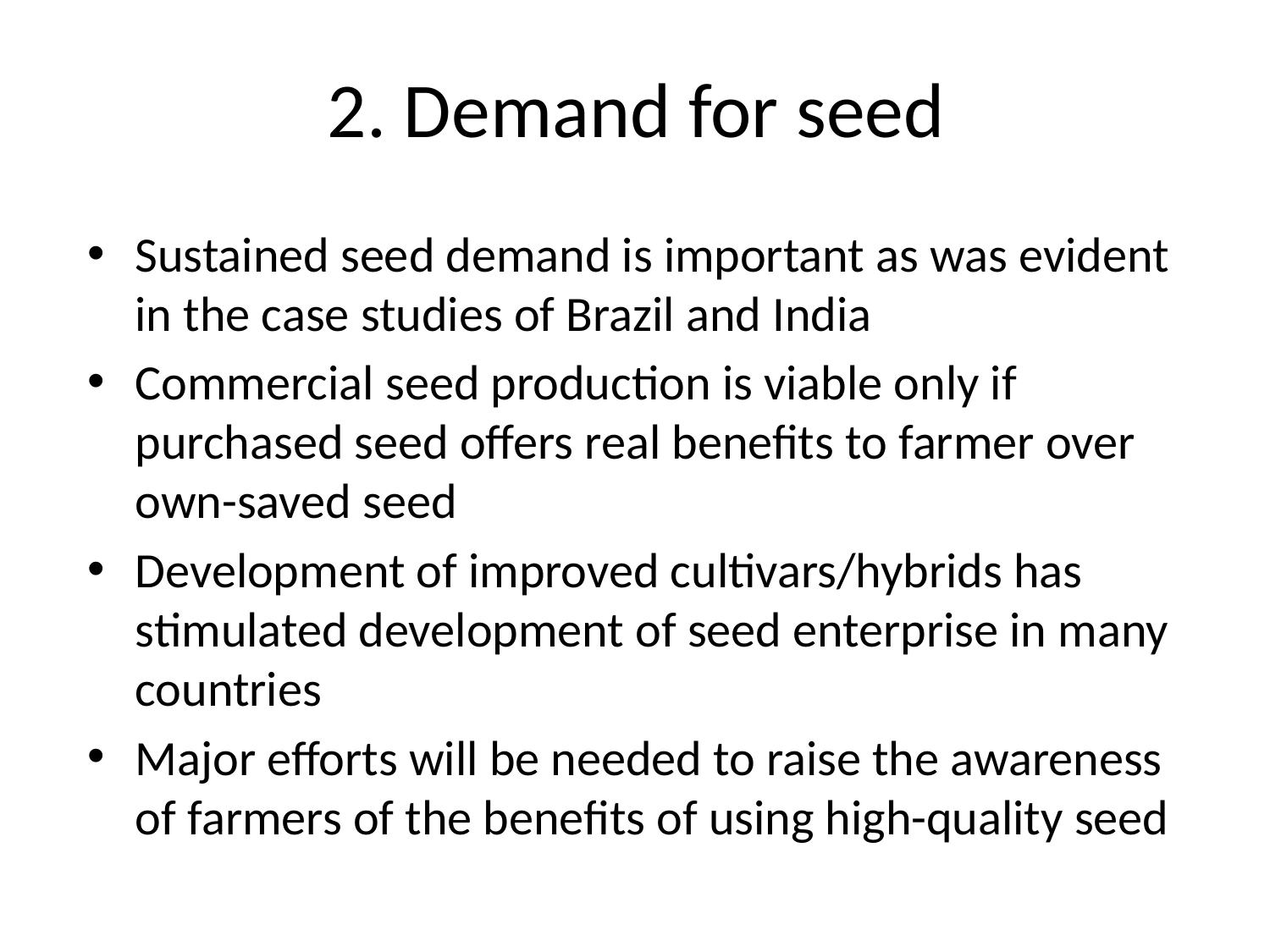

# 2. Demand for seed
Sustained seed demand is important as was evident in the case studies of Brazil and India
Commercial seed production is viable only if purchased seed offers real benefits to farmer over own-saved seed
Development of improved cultivars/hybrids has stimulated development of seed enterprise in many countries
Major efforts will be needed to raise the awareness of farmers of the benefits of using high-quality seed